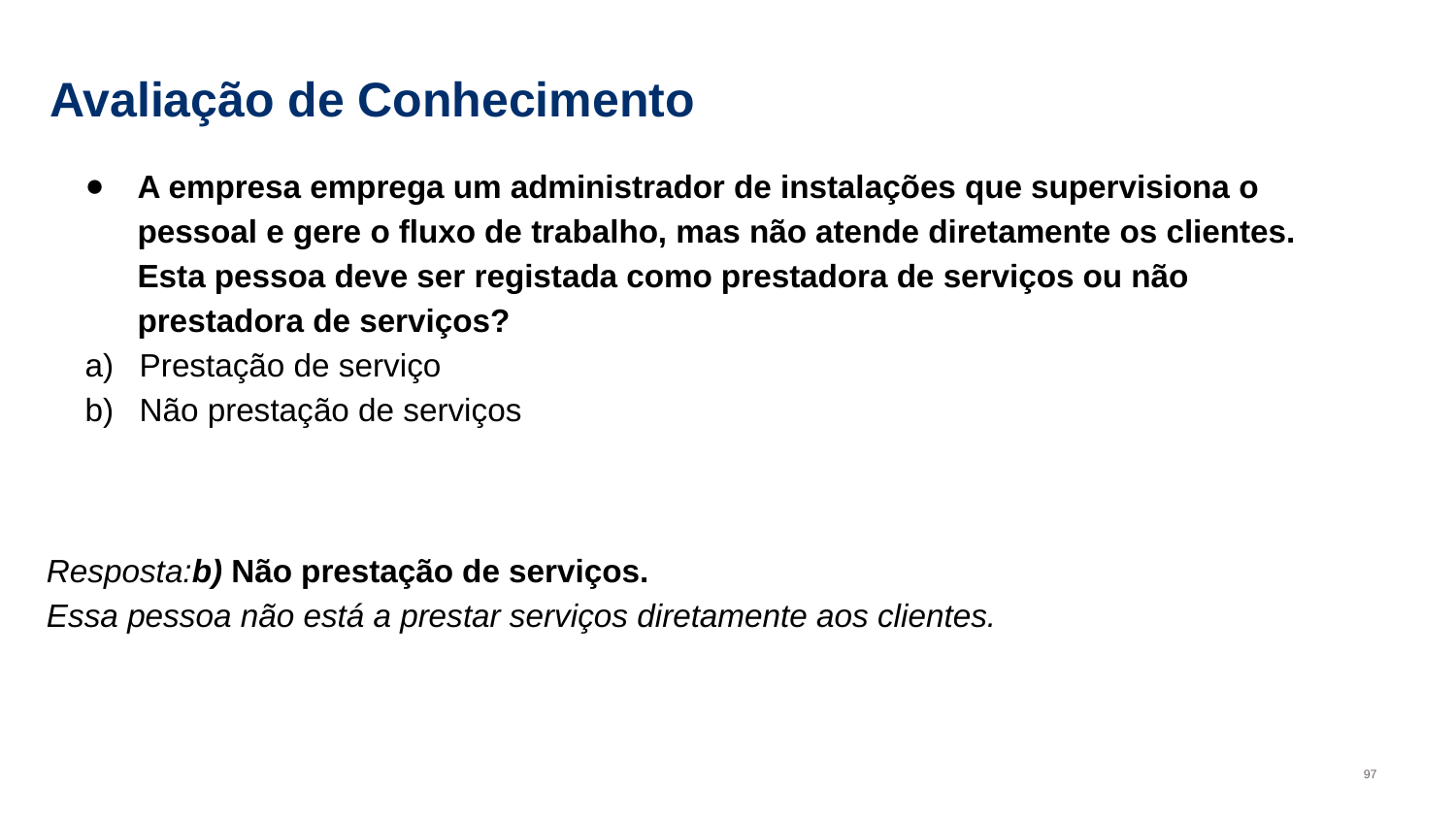

# Avaliação de Conhecimento
A empresa emprega um administrador de instalações que supervisiona o pessoal e gere o fluxo de trabalho, mas não atende diretamente os clientes. Esta pessoa deve ser registada como prestadora de serviços ou não prestadora de serviços?
Prestação de serviço
Não prestação de serviços

Resposta:b) Não prestação de serviços.
Essa pessoa não está a prestar serviços diretamente aos clientes.
97